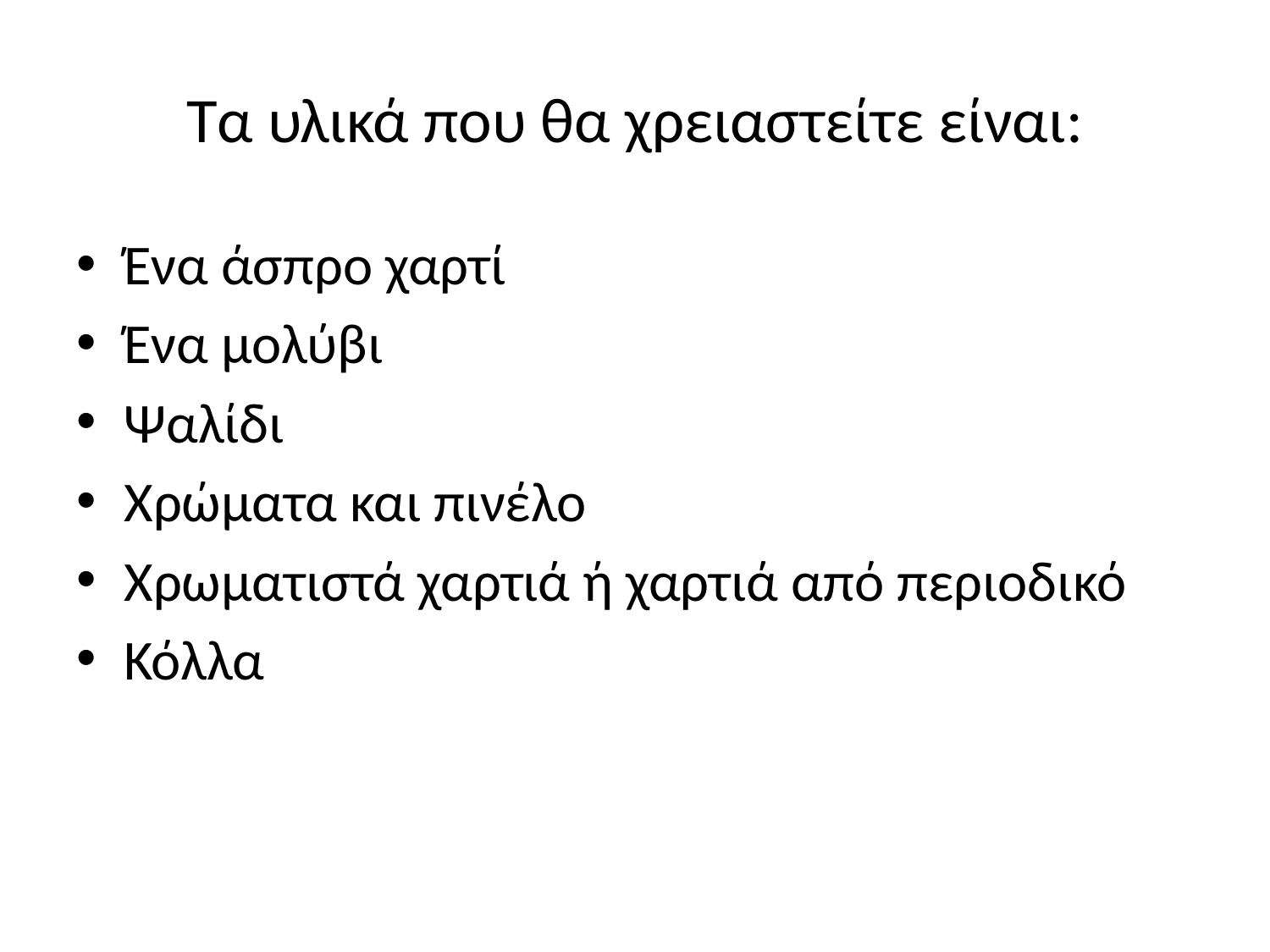

# Τα υλικά που θα χρειαστείτε είναι:
Ένα άσπρο χαρτί
Ένα μολύβι
Ψαλίδι
Χρώματα και πινέλο
Χρωματιστά χαρτιά ή χαρτιά από περιοδικό
Κόλλα